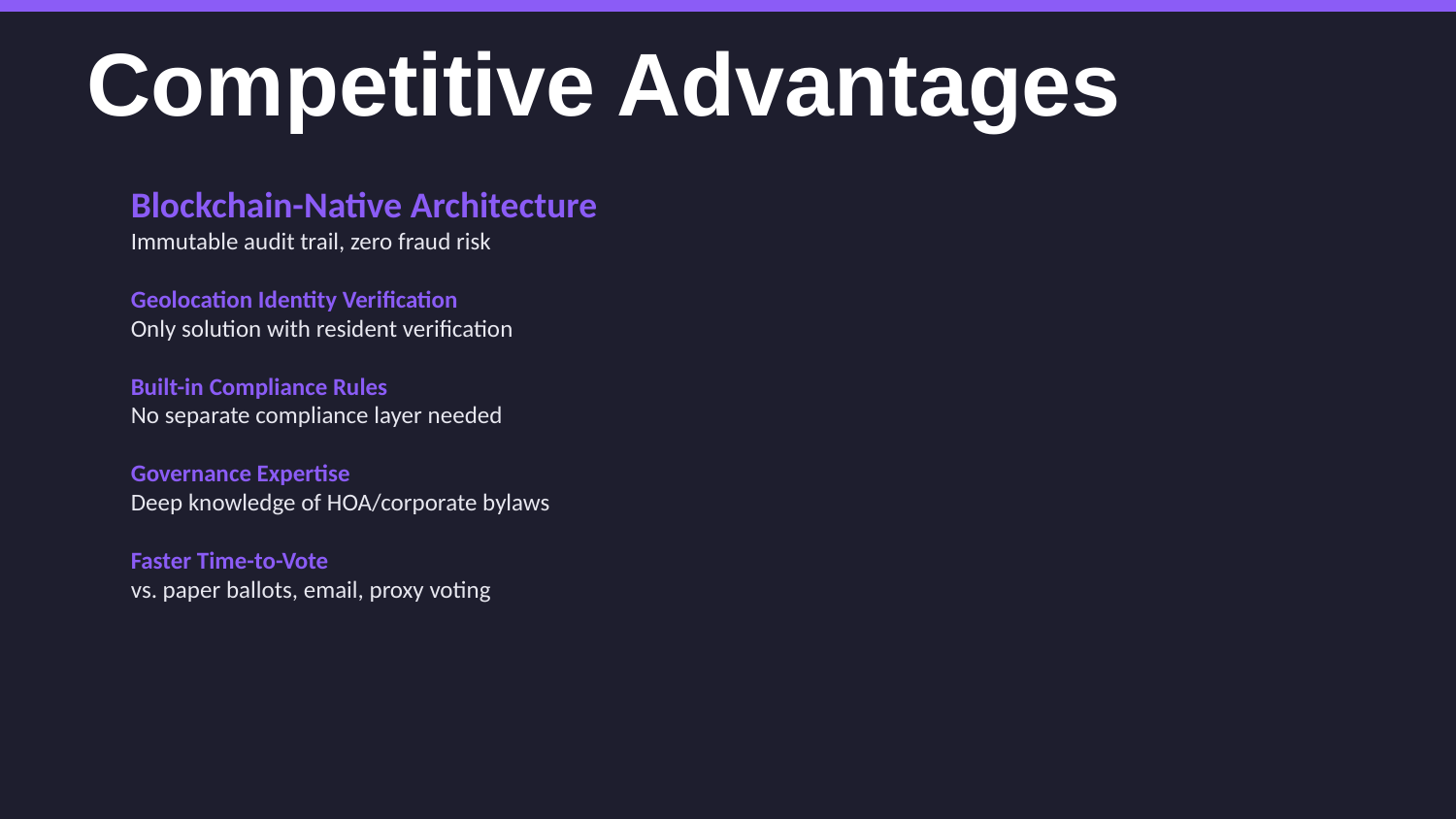

Competitive Advantages
Blockchain-Native Architecture
Immutable audit trail, zero fraud risk

Geolocation Identity Verification
Only solution with resident verification

Built-in Compliance Rules
No separate compliance layer needed

Governance Expertise
Deep knowledge of HOA/corporate bylaws

Faster Time-to-Vote
vs. paper ballots, email, proxy voting